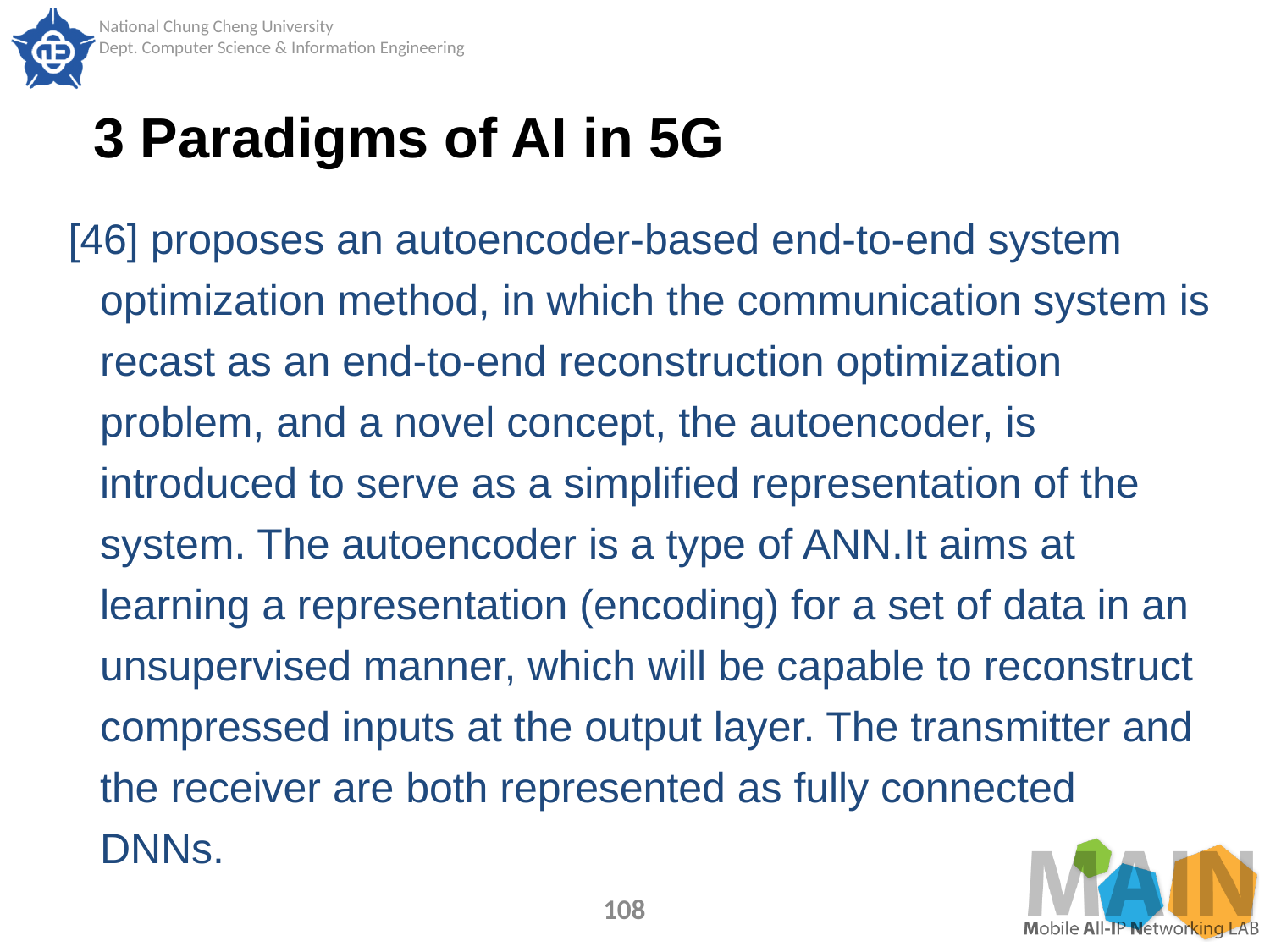

# 3 Paradigms of AI in 5G
[46] proposes an autoencoder-based end-to-end system optimization method, in which the communication system is recast as an end-to-end reconstruction optimization problem, and a novel concept, the autoencoder, is introduced to serve as a simplified representation of the system. The autoencoder is a type of ANN.It aims at learning a representation (encoding) for a set of data in an unsupervised manner, which will be capable to reconstruct compressed inputs at the output layer. The transmitter and the receiver are both represented as fully connected DNNs.
108